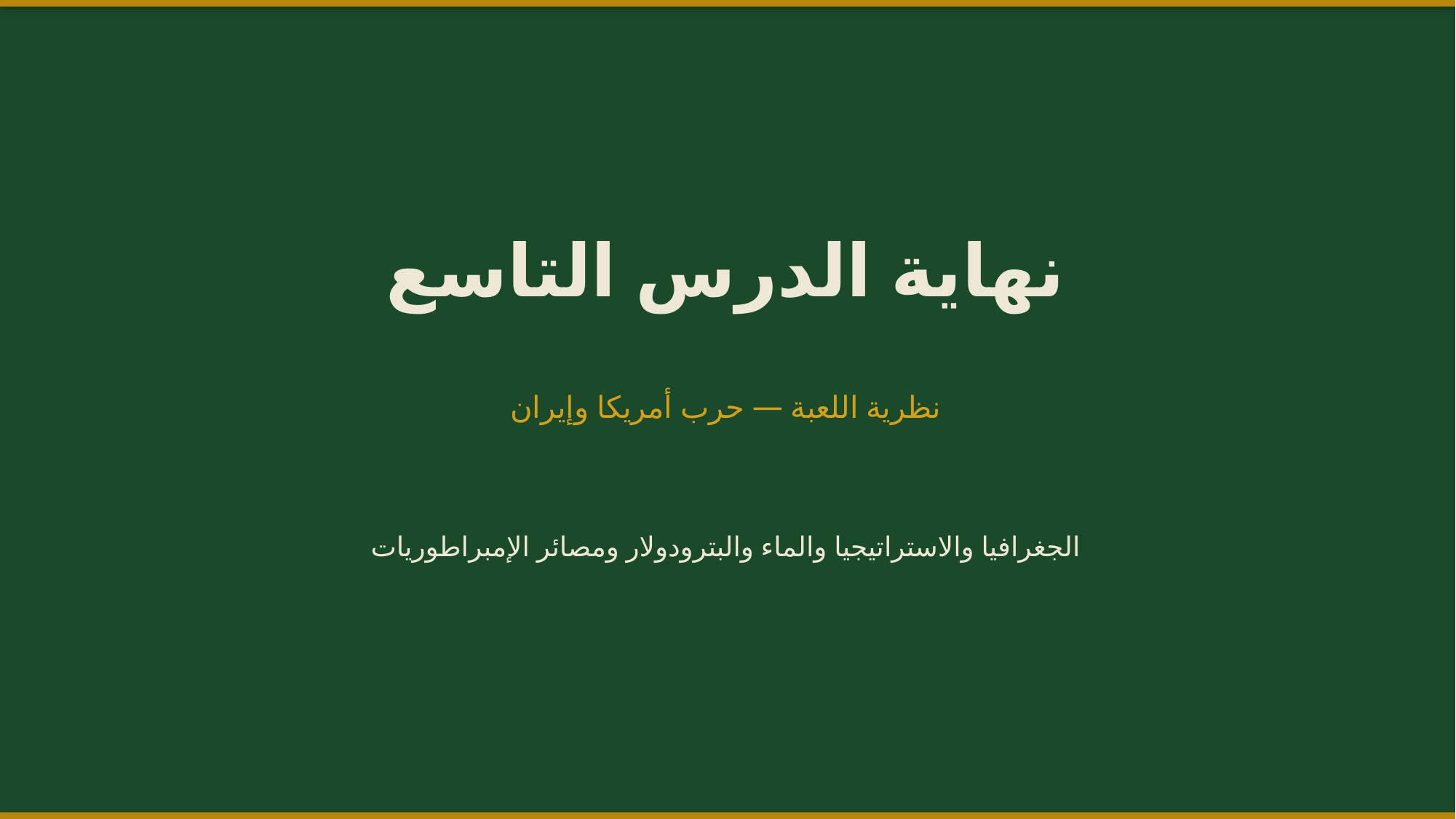

نهاية الدرس التاسع
نظرية اللعبة — حرب أمريكا وإيران
الجغرافيا والاستراتيجيا والماء والبترودولار ومصائر الإمبراطوريات